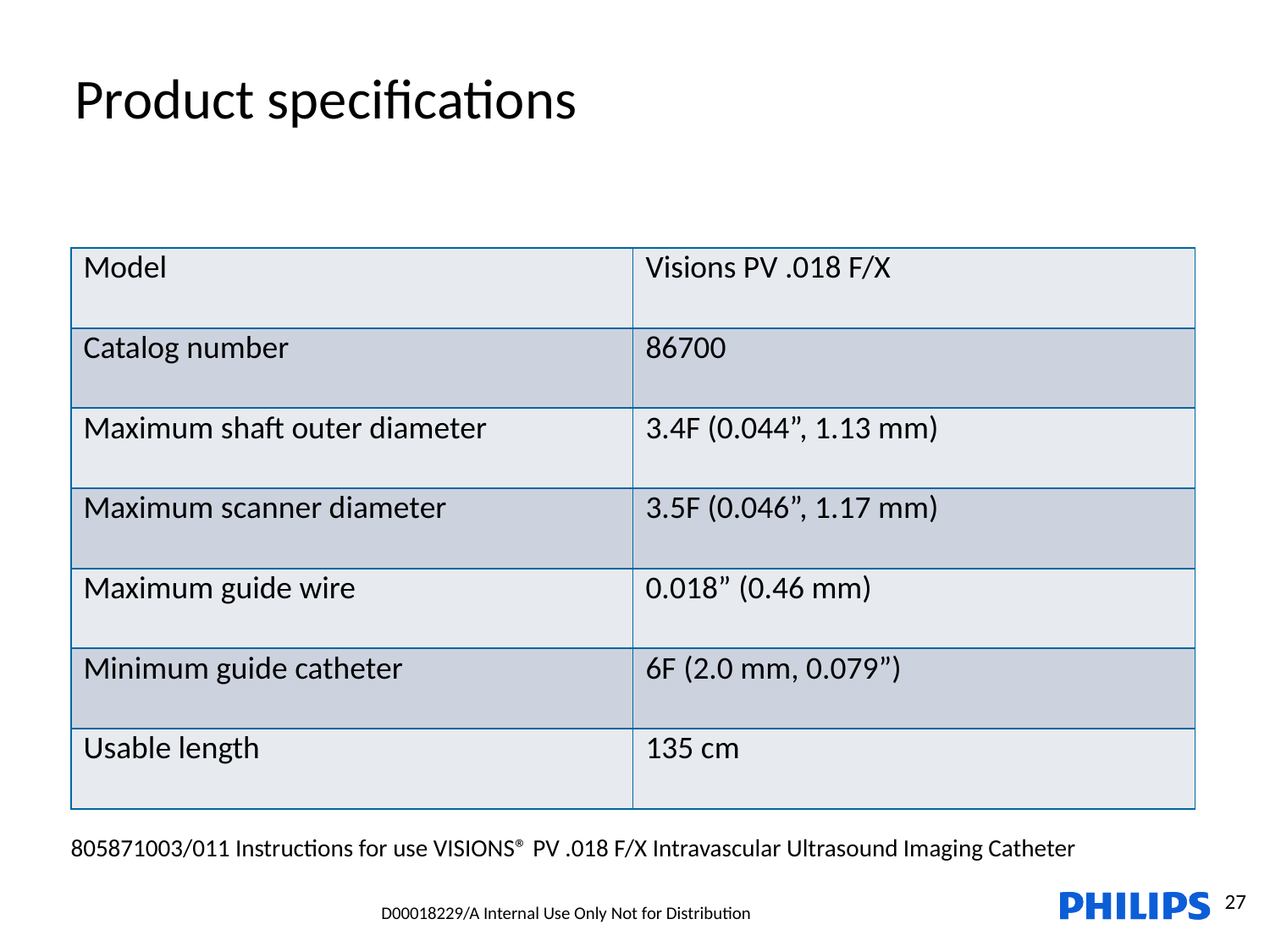

Product specifications
| Model | Visions PV .018 F/X |
| --- | --- |
| Catalog number | 86700 |
| Maximum shaft outer diameter | 3.4F (0.044”, 1.13 mm) |
| Maximum scanner diameter | 3.5F (0.046”, 1.17 mm) |
| Maximum guide wire | 0.018” (0.46 mm) |
| Minimum guide catheter | 6F (2.0 mm, 0.079”) |
| Usable length | 135 cm |
805871003/011 Instructions for use VISIONS® PV .018 F/X Intravascular Ultrasound Imaging Catheter

27
D00018229/A Internal Use Only Not for Distribution